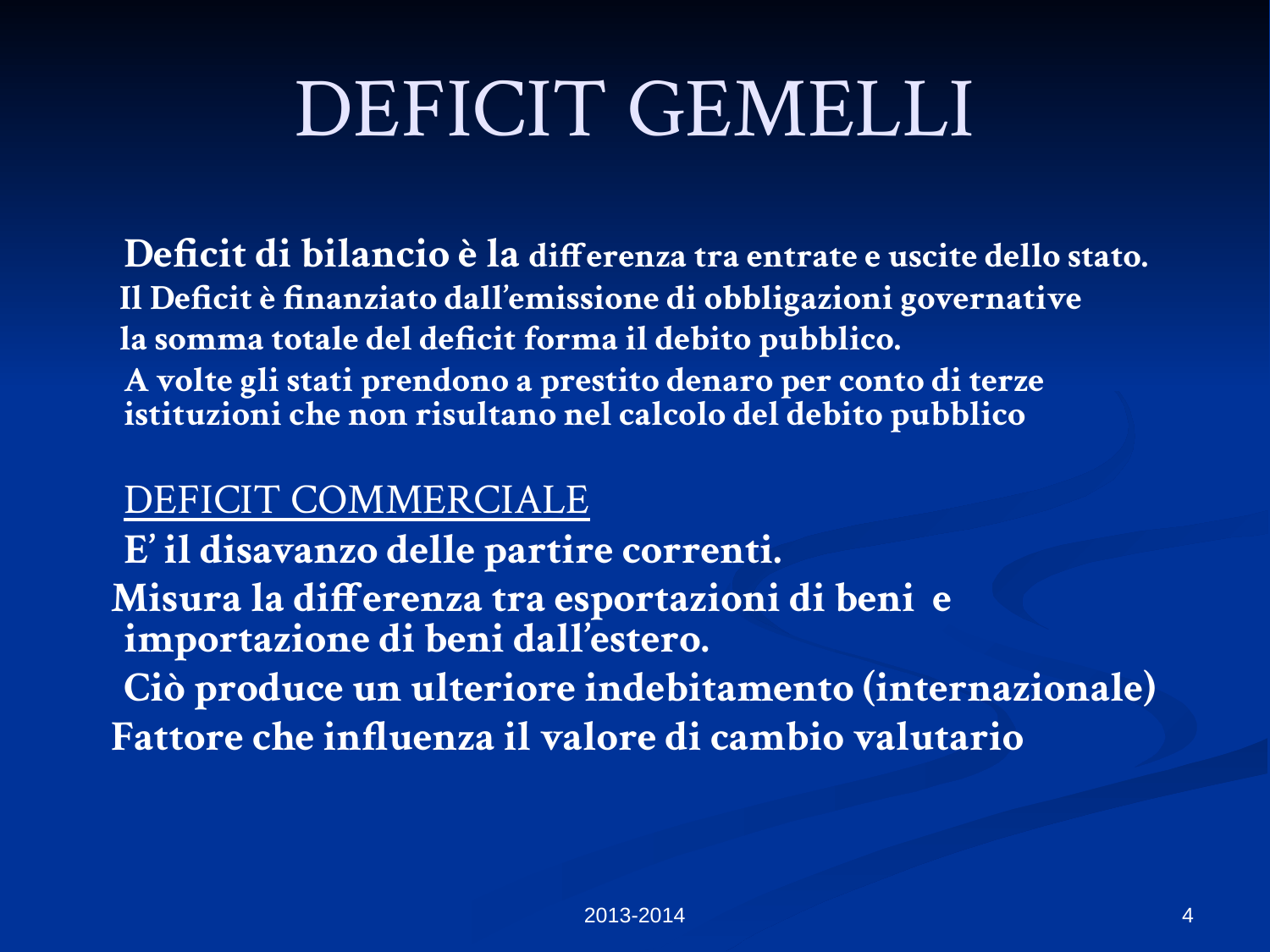

# DEFICIT GEMELLI

	Deficit di bilancio è la differenza tra entrate e uscite dello stato.
      Il Deficit è finanziato dall’emissione di obbligazioni governative
      la somma totale del deficit forma il debito pubblico.
	A volte gli stati prendono a prestito denaro per conto di terze istituzioni che non risultano nel calcolo del debito pubblico

	DEFICIT COMMERCIALE
	E’ il disavanzo delle partire correnti.
    Misura la differenza tra esportazioni di beni  e importazione di beni dall’estero.
	Ciò produce un ulteriore indebitamento (internazionale)
    Fattore che influenza il valore di cambio valutario
2013-2014
4